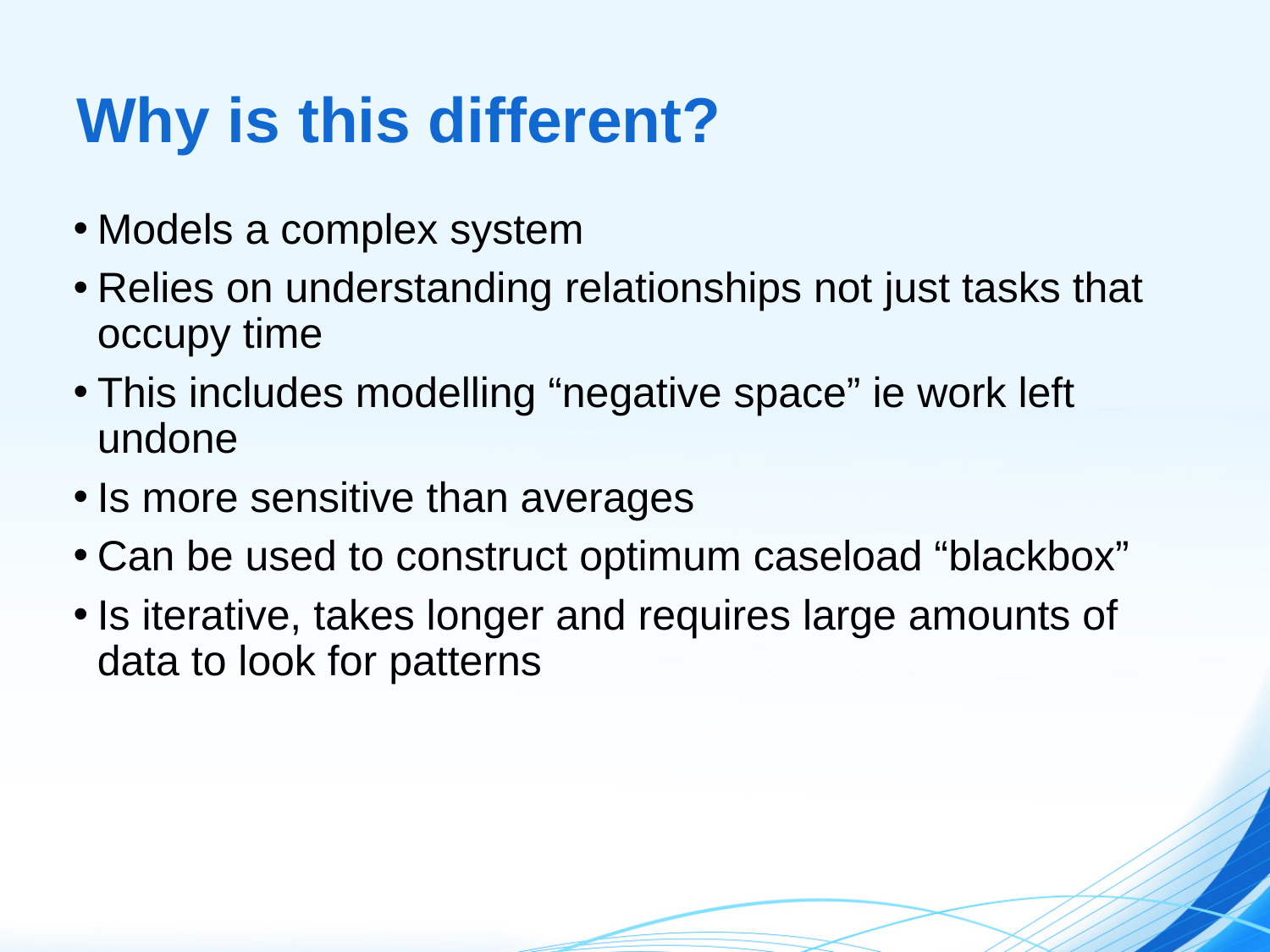

# Why is this different?
Models a complex system
Relies on understanding relationships not just tasks that occupy time
This includes modelling “negative space” ie work left undone
Is more sensitive than averages
Can be used to construct optimum caseload “blackbox”
Is iterative, takes longer and requires large amounts of data to look for patterns